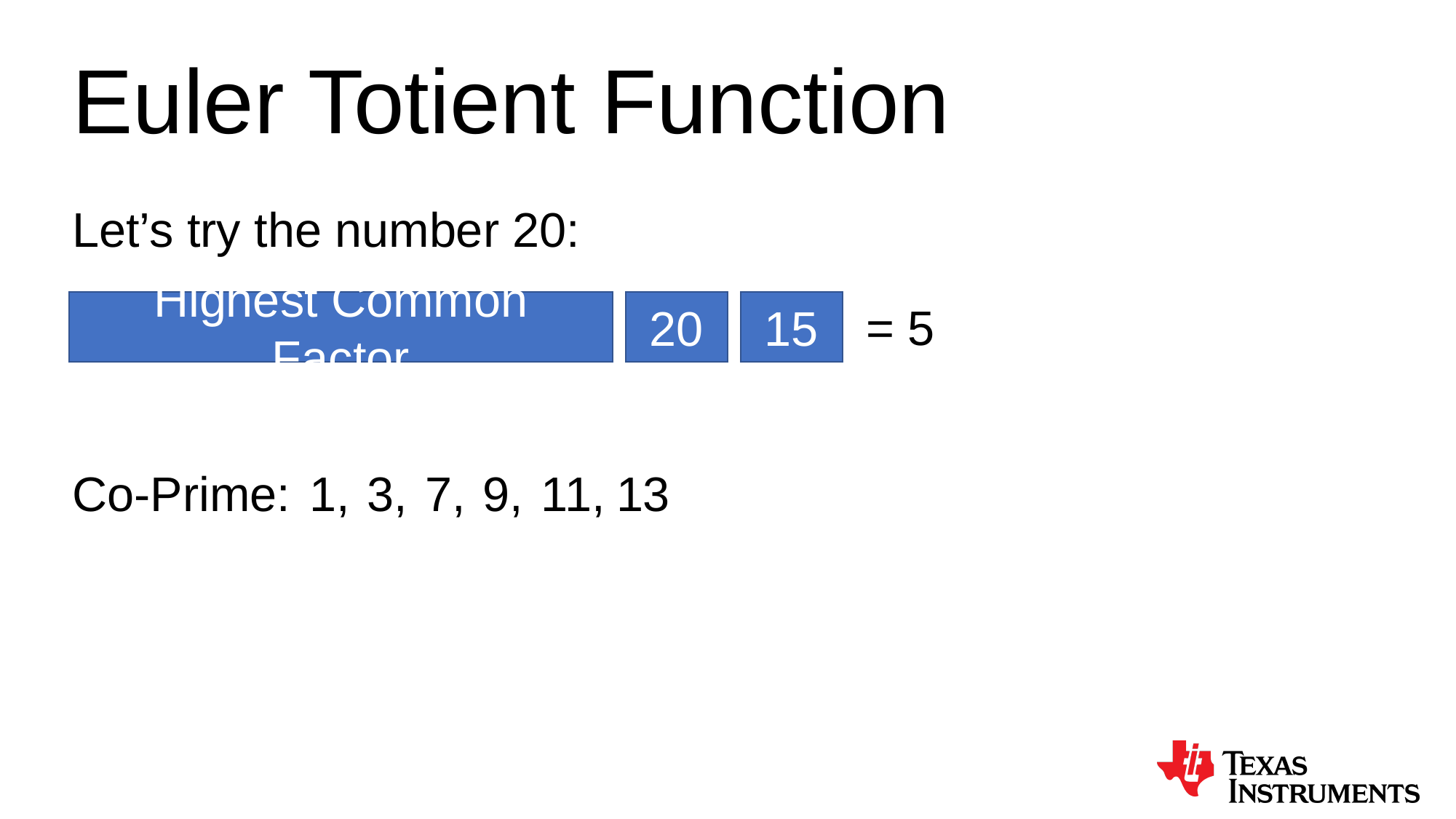

Euler Totient Function
16
Let’s try the number 20:

20

= 5
Highest Common Factor
15
13
11,
9,
3,
7,
Co-Prime:
1,
2